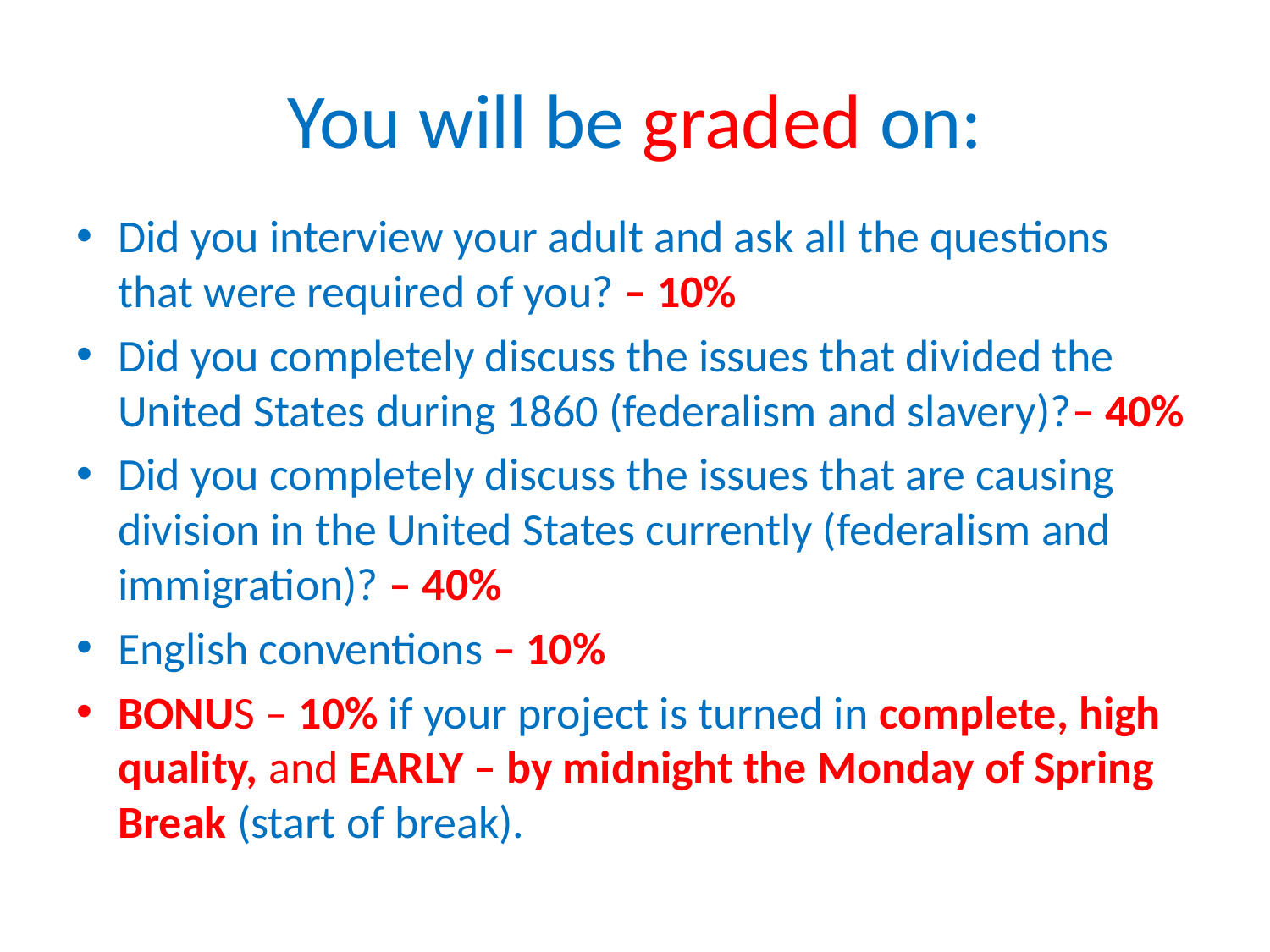

# You will be graded on:
Did you interview your adult and ask all the questions that were required of you? – 10%
Did you completely discuss the issues that divided the United States during 1860 (federalism and slavery)?– 40%
Did you completely discuss the issues that are causing division in the United States currently (federalism and immigration)? – 40%
English conventions – 10%
BONUS – 10% if your project is turned in complete, high quality, and EARLY – by midnight the Monday of Spring Break (start of break).